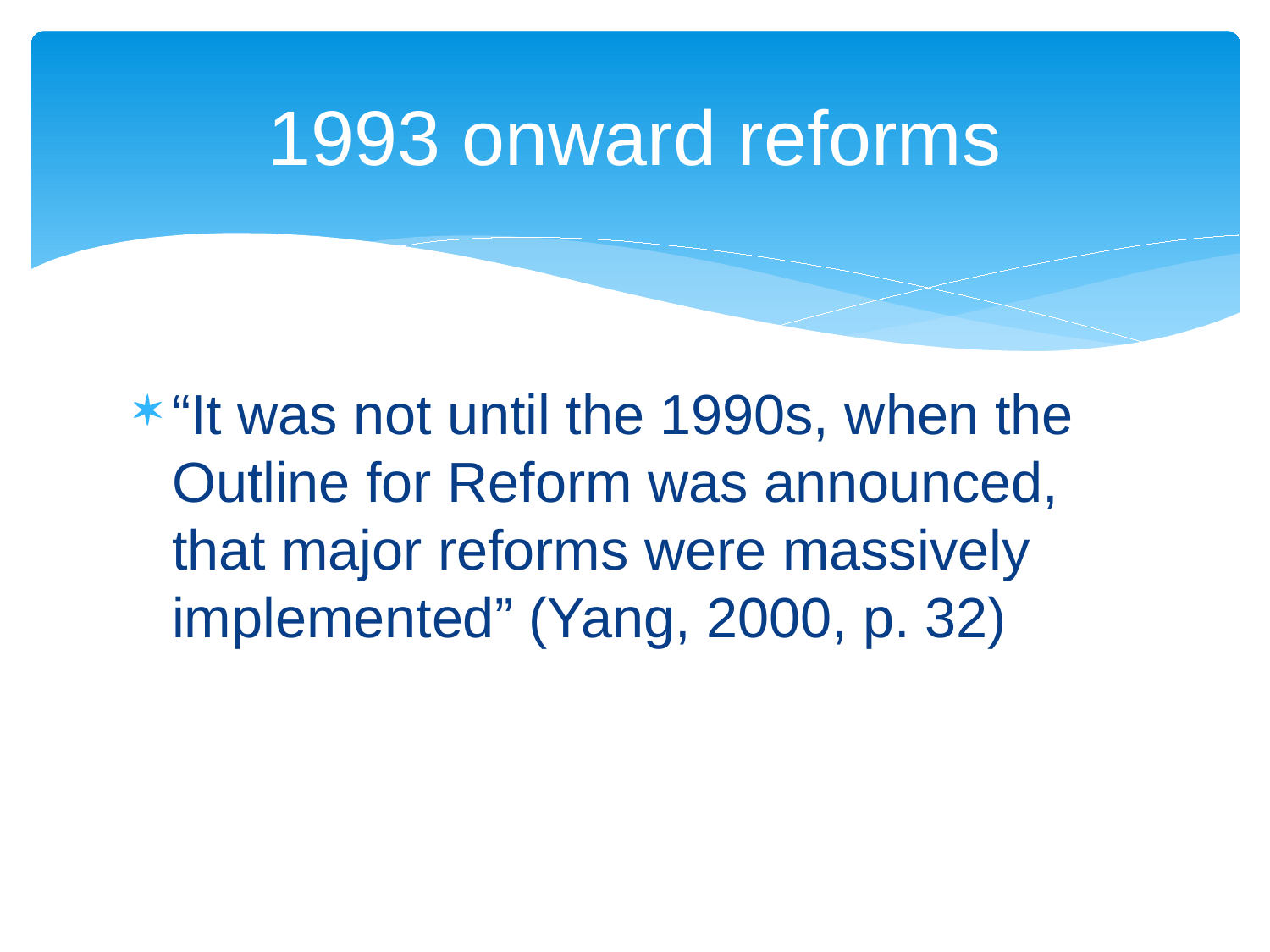

# 1993 onward reforms
“It was not until the 1990s, when the Outline for Reform was announced, that major reforms were massively implemented” (Yang, 2000, p. 32)